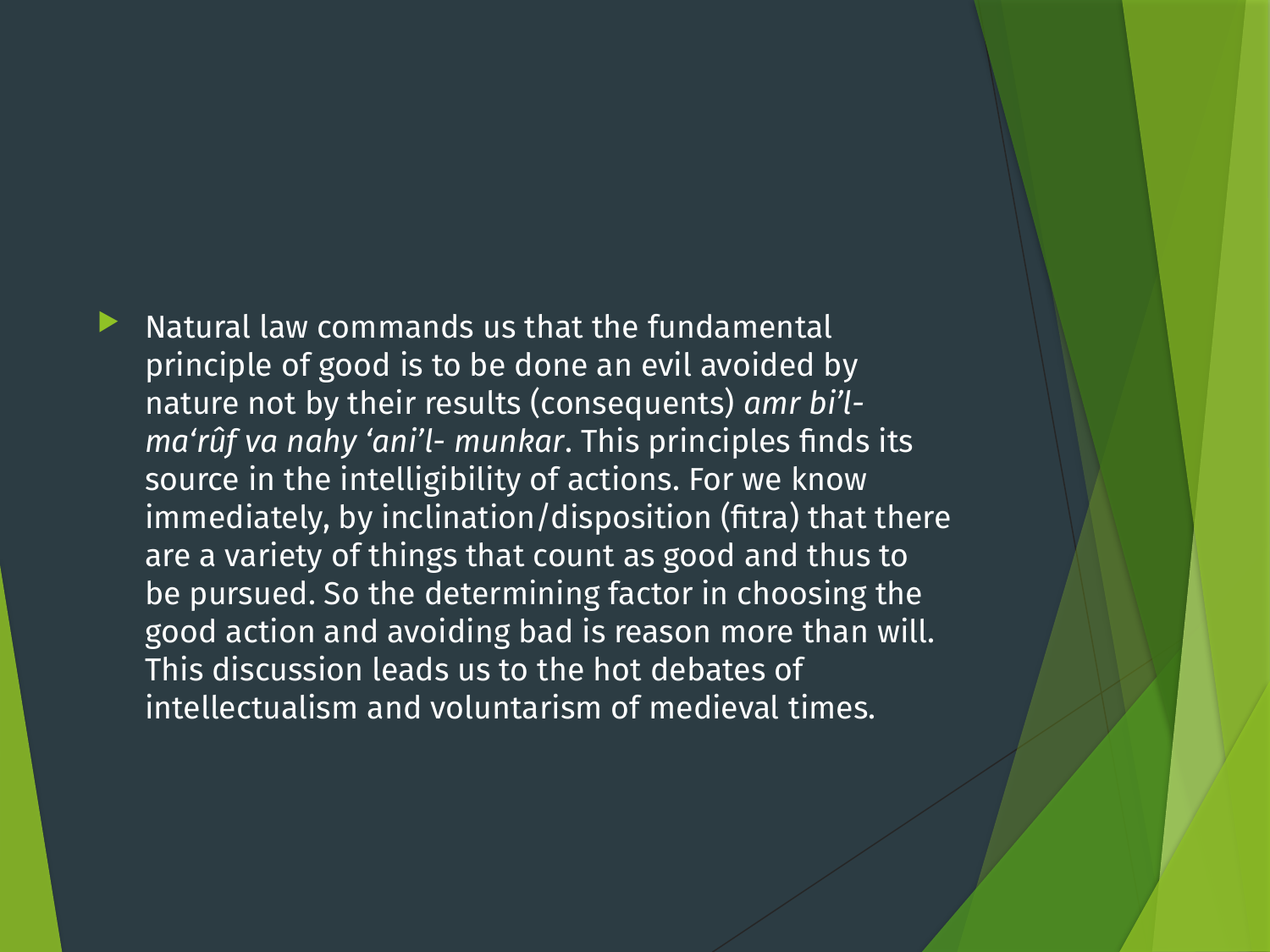

#
Natural law commands us that the fundamental principle of good is to be done an evil avoided by nature not by their results (consequents) amr bi’l-ma‘rûf va nahy ‘ani’l- munkar. This principles finds its source in the intelligibility of actions. For we know immediately, by inclination/disposition (fitra) that there are a variety of things that count as good and thus to be pursued. So the determining factor in choosing the good action and avoiding bad is reason more than will. This discussion leads us to the hot debates of intellectualism and voluntarism of medieval times.